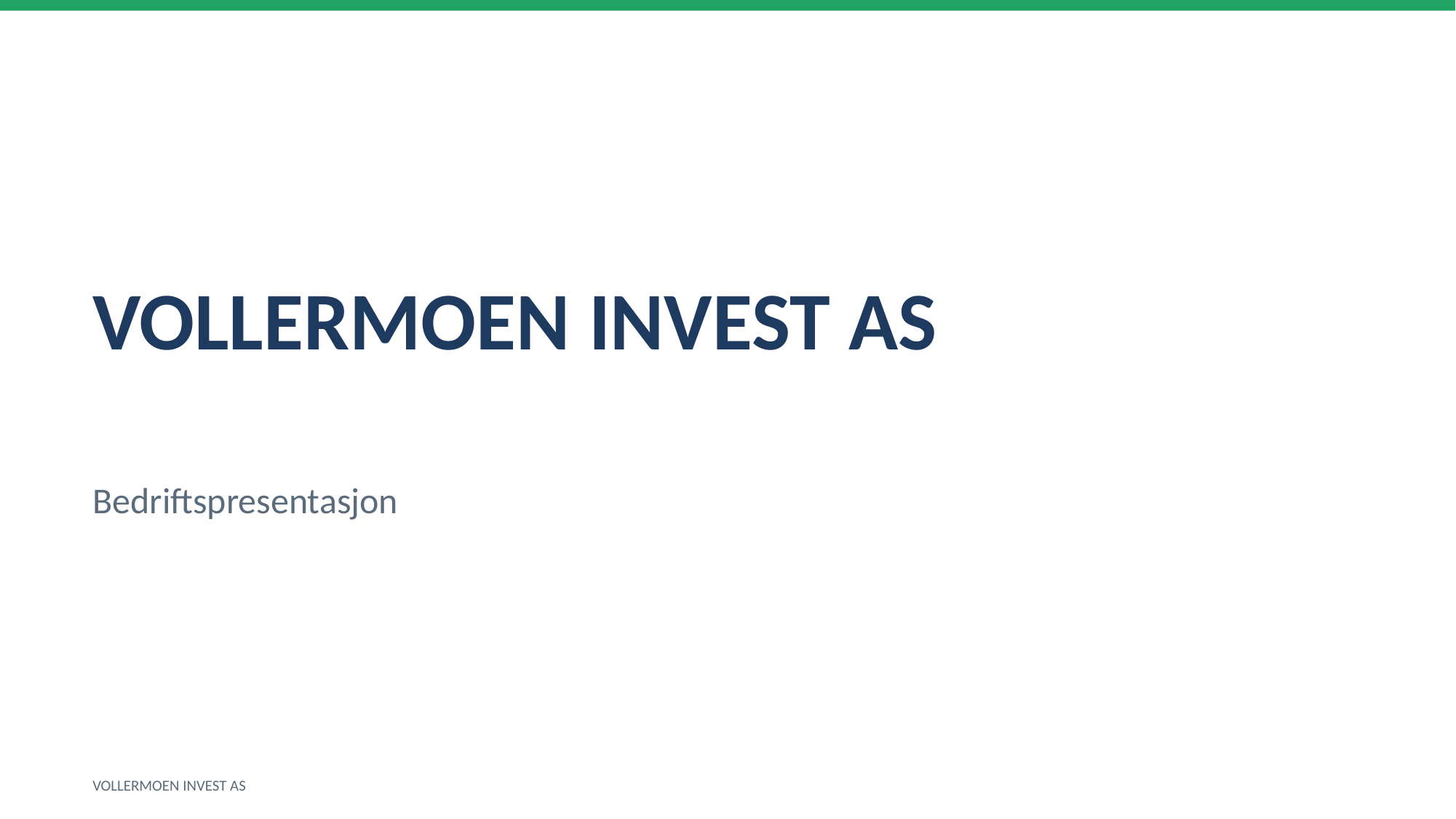

VOLLERMOEN INVEST AS
Bedriftspresentasjon
VOLLERMOEN INVEST AS